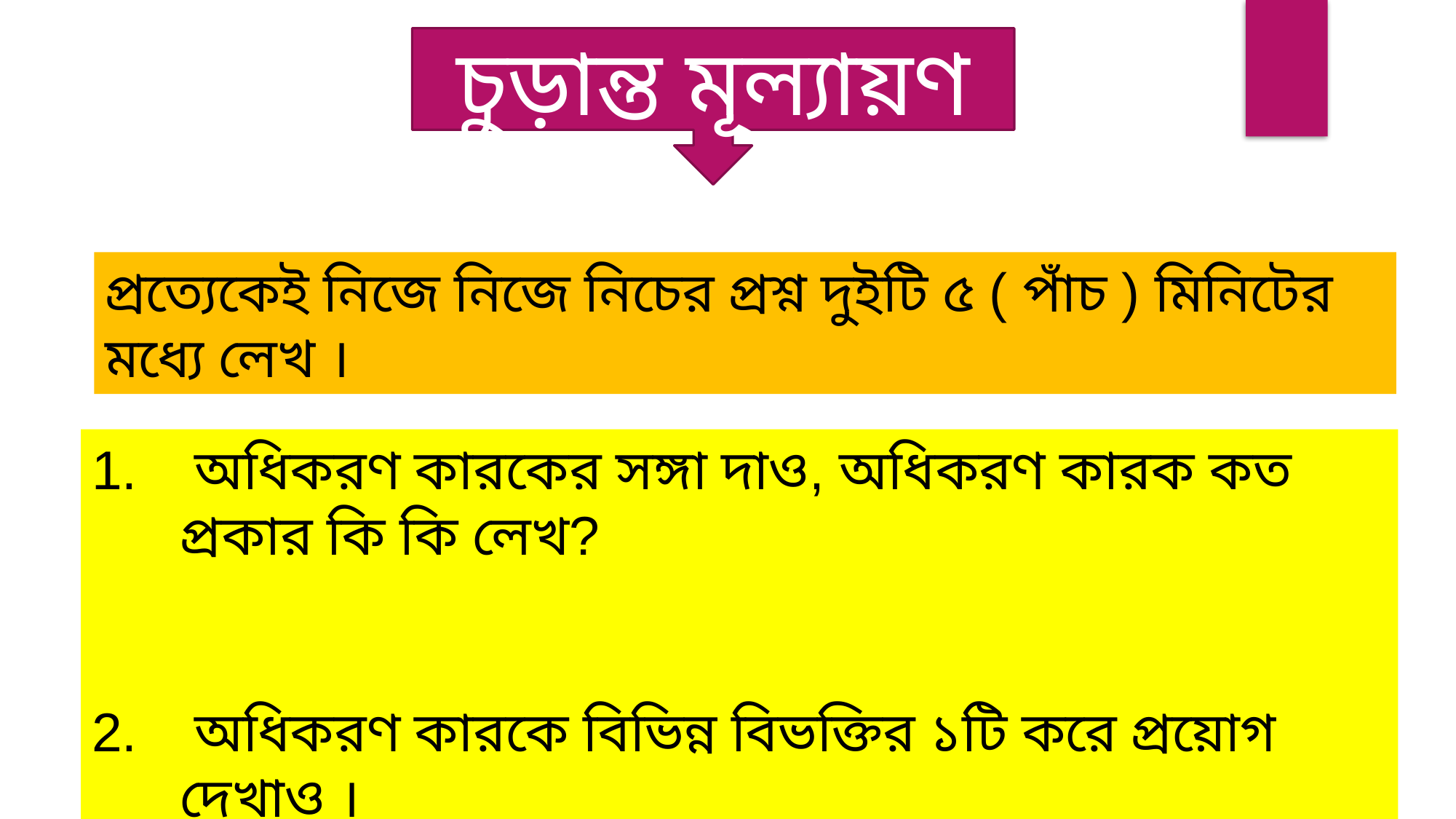

চুড়ান্ত মূল্যায়ণ
প্রত্যেকেই নিজে নিজে নিচের প্রশ্ন দুইটি ৫ ( পাঁচ ) মিনিটের মধ্যে লেখ ।
 অধিকরণ কারকের সঙ্গা দাও, অধিকরণ কারক কত প্রকার কি কি লেখ?

 অধিকরণ কারকে বিভিন্ন বিভক্তির ১টি করে প্রয়োগ দেখাও ।